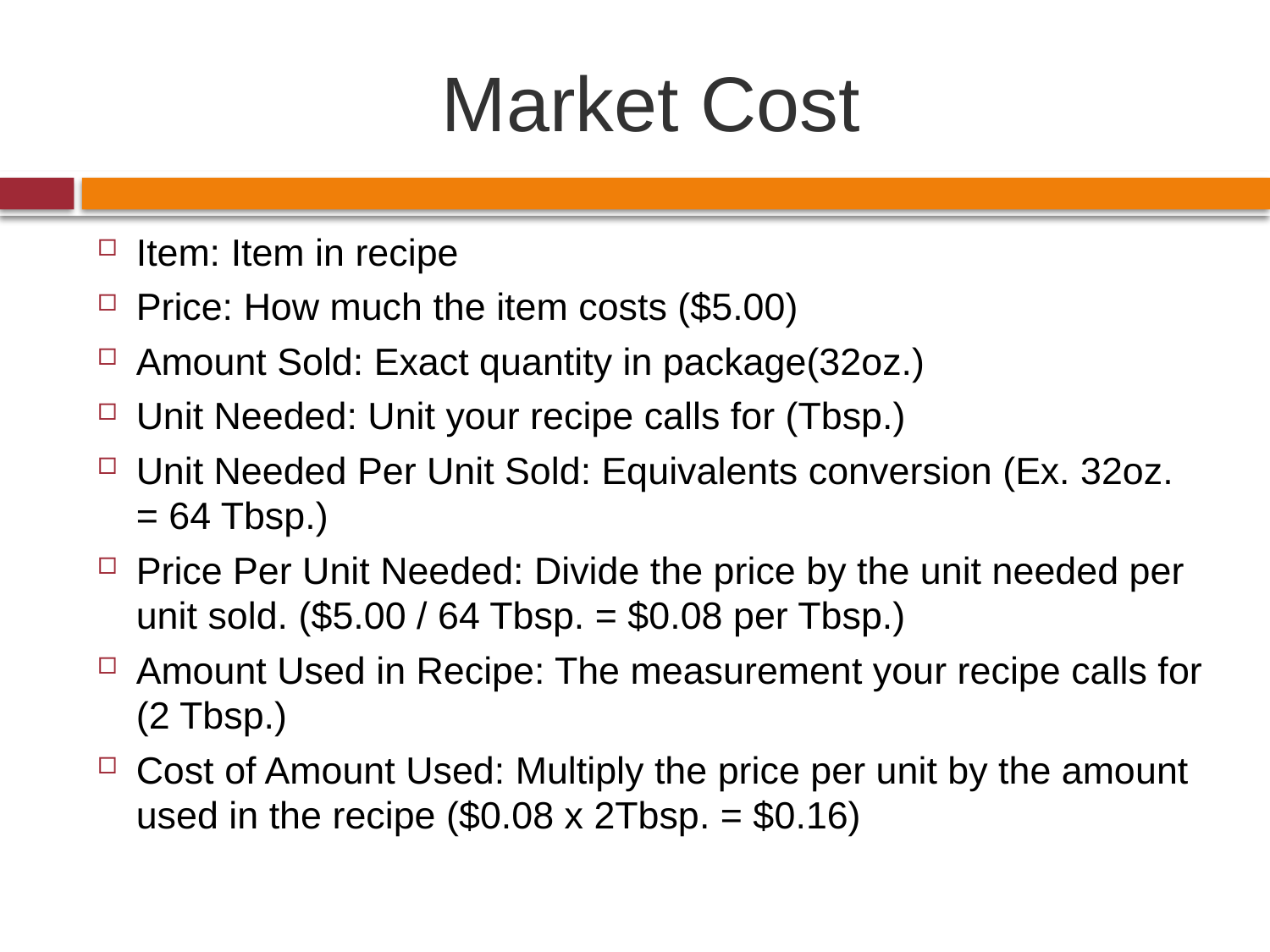

# Market Cost
Item: Item in recipe
Price: How much the item costs ($5.00)
Amount Sold: Exact quantity in package(32oz.)
Unit Needed: Unit your recipe calls for (Tbsp.)
Unit Needed Per Unit Sold: Equivalents conversion (Ex. 32oz. = 64 Tbsp.)
Price Per Unit Needed: Divide the price by the unit needed per unit sold. ($5.00 / 64 Tbsp. = $0.08 per Tbsp.)
Amount Used in Recipe: The measurement your recipe calls for (2 Tbsp.)
Cost of Amount Used: Multiply the price per unit by the amount used in the recipe ($0.08 x 2Tbsp. = $0.16)